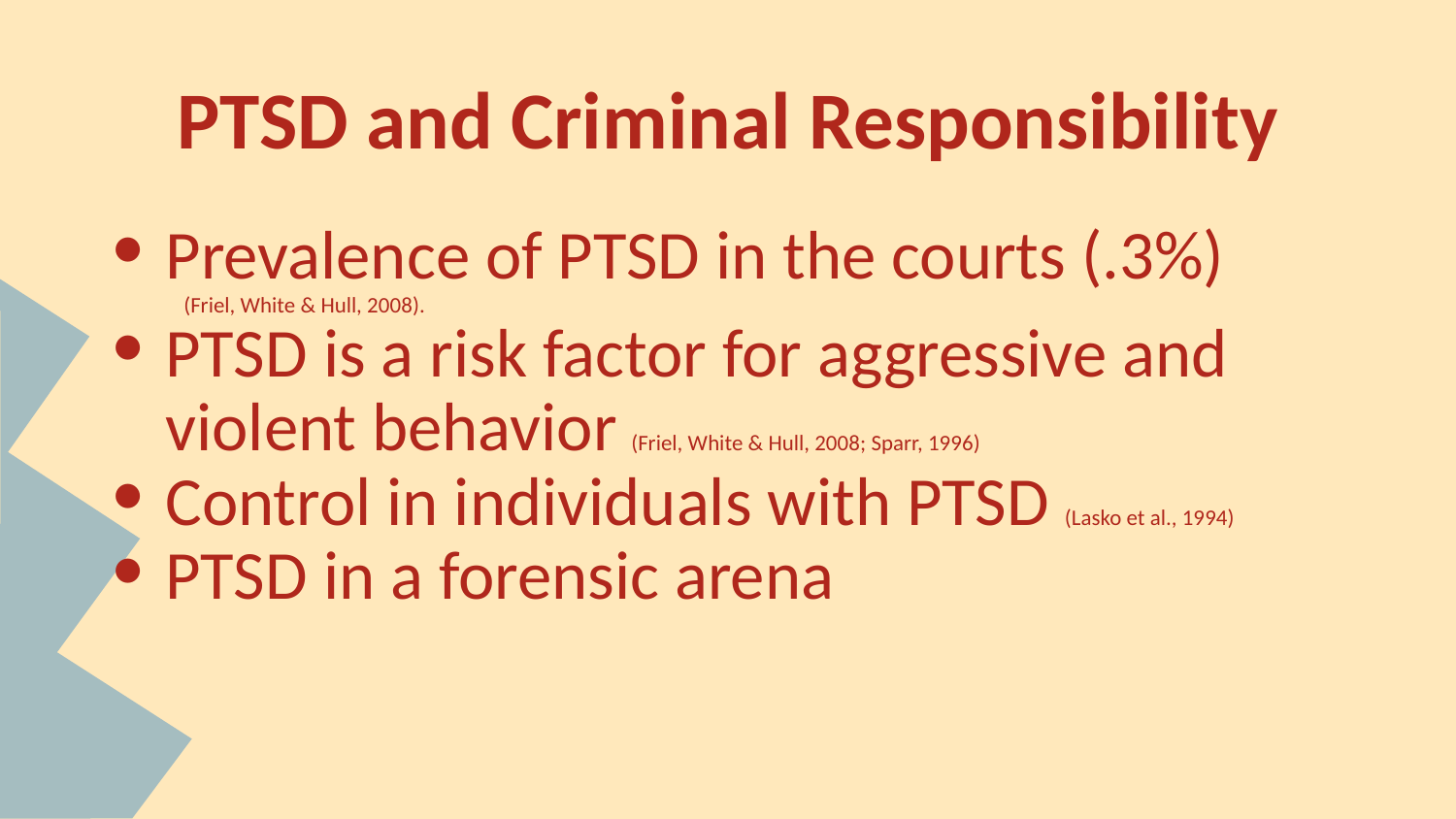

# PTSD and Criminal Responsibility
Prevalence of PTSD in the courts (.3%)
(Friel, White & Hull, 2008).
PTSD is a risk factor for aggressive and violent behavior (Friel, White & Hull, 2008; Sparr, 1996)
Control in individuals with PTSD (Lasko et al., 1994)
PTSD in a forensic arena